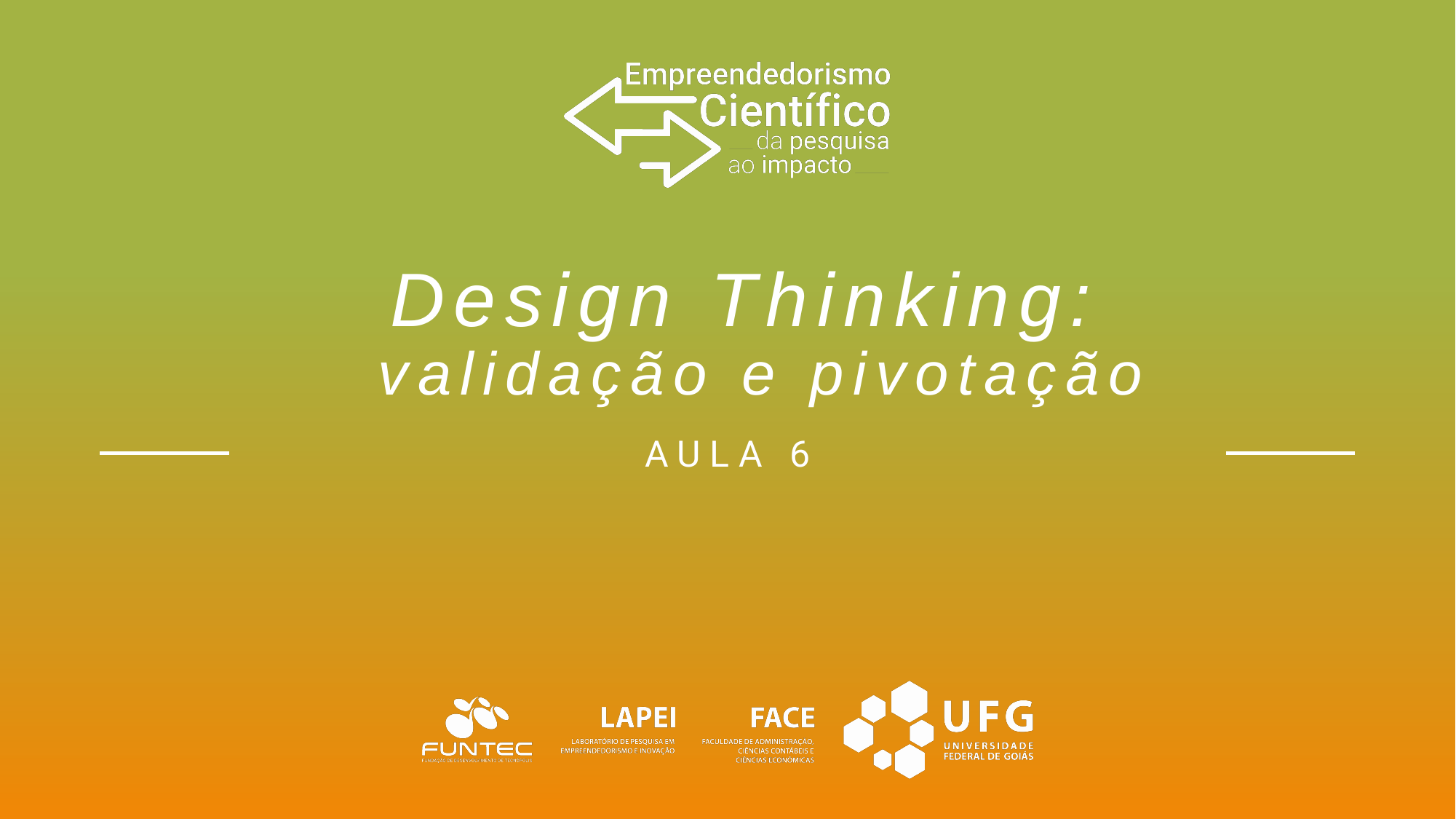

# Design Thinking: validação e pivotação
AULA 6